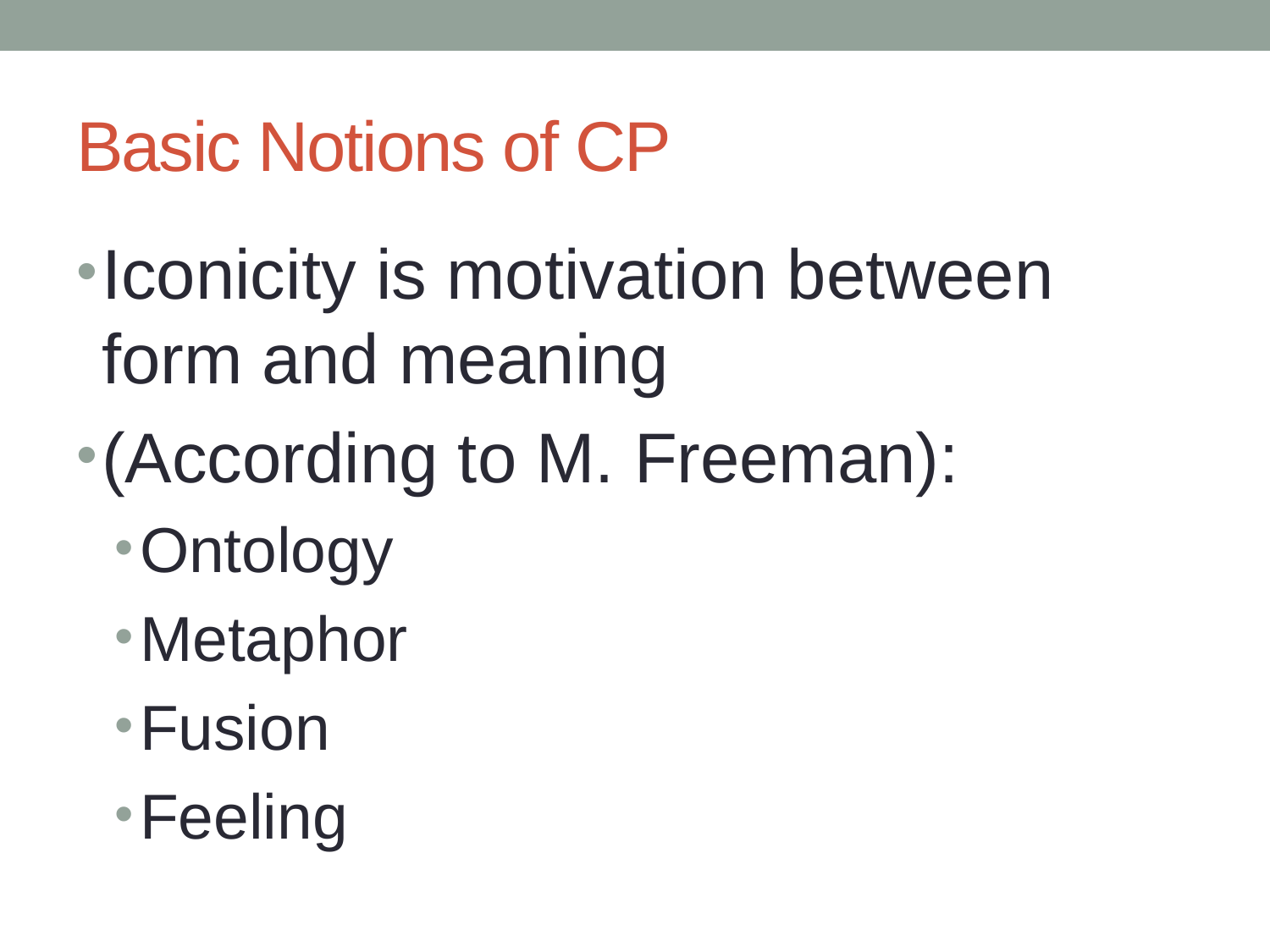

# Basic Notions of CP
Iconicity is motivation between form and meaning
(According to M. Freeman):
Ontology
Metaphor
Fusion
Feeling